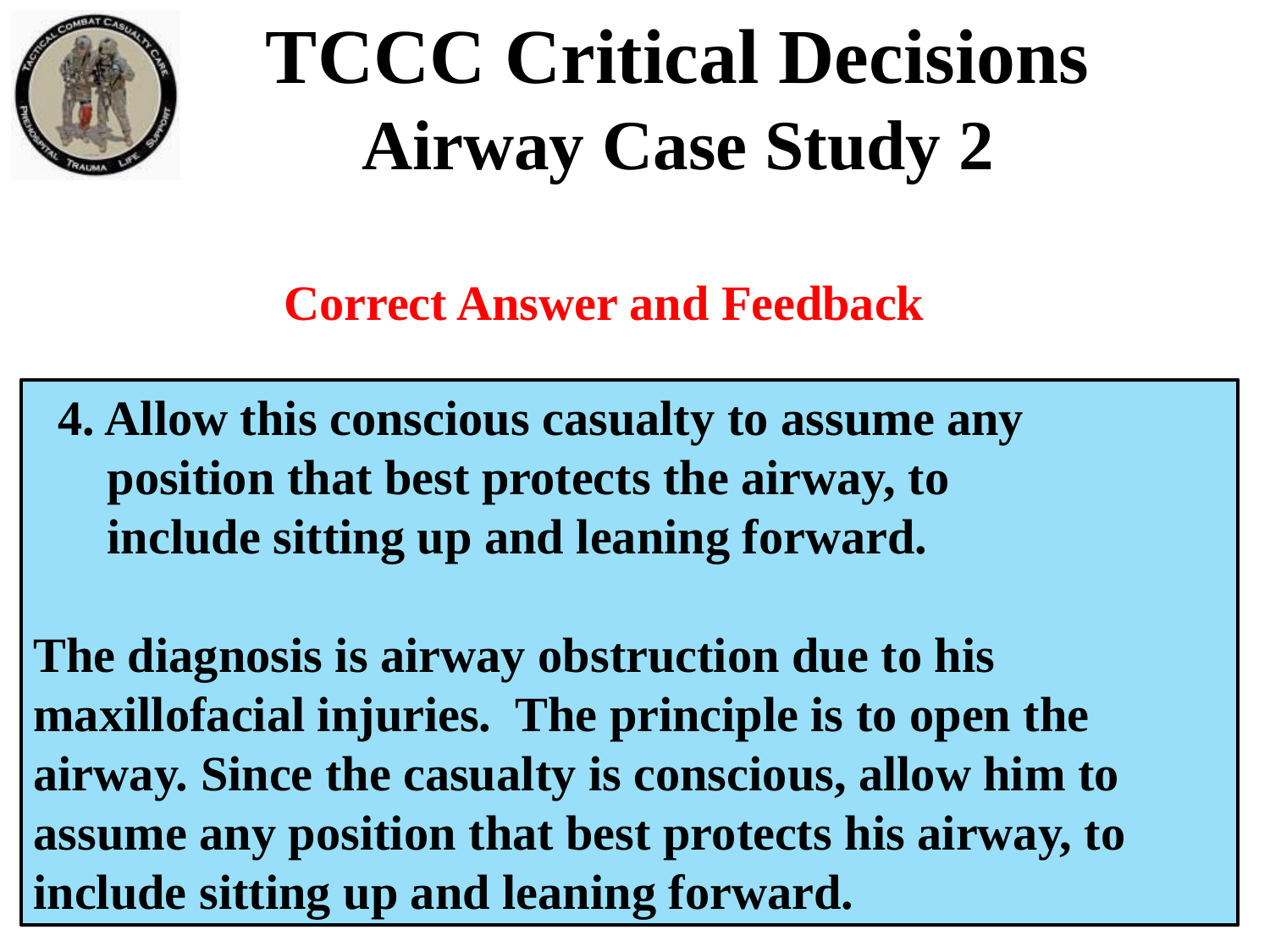

TCCC Critical Decisions
Airway Case Study 2
Correct Answer and Feedback
  4. Allow this conscious casualty to assume any
      position that best protects the airway, to
      include sitting up and leaning forward.

The diagnosis is airway obstruction due to his maxillofacial injuries.  The principle is to open the airway. Since the casualty is conscious, allow him to assume any position that best protects his airway, to include sitting up and leaning forward.